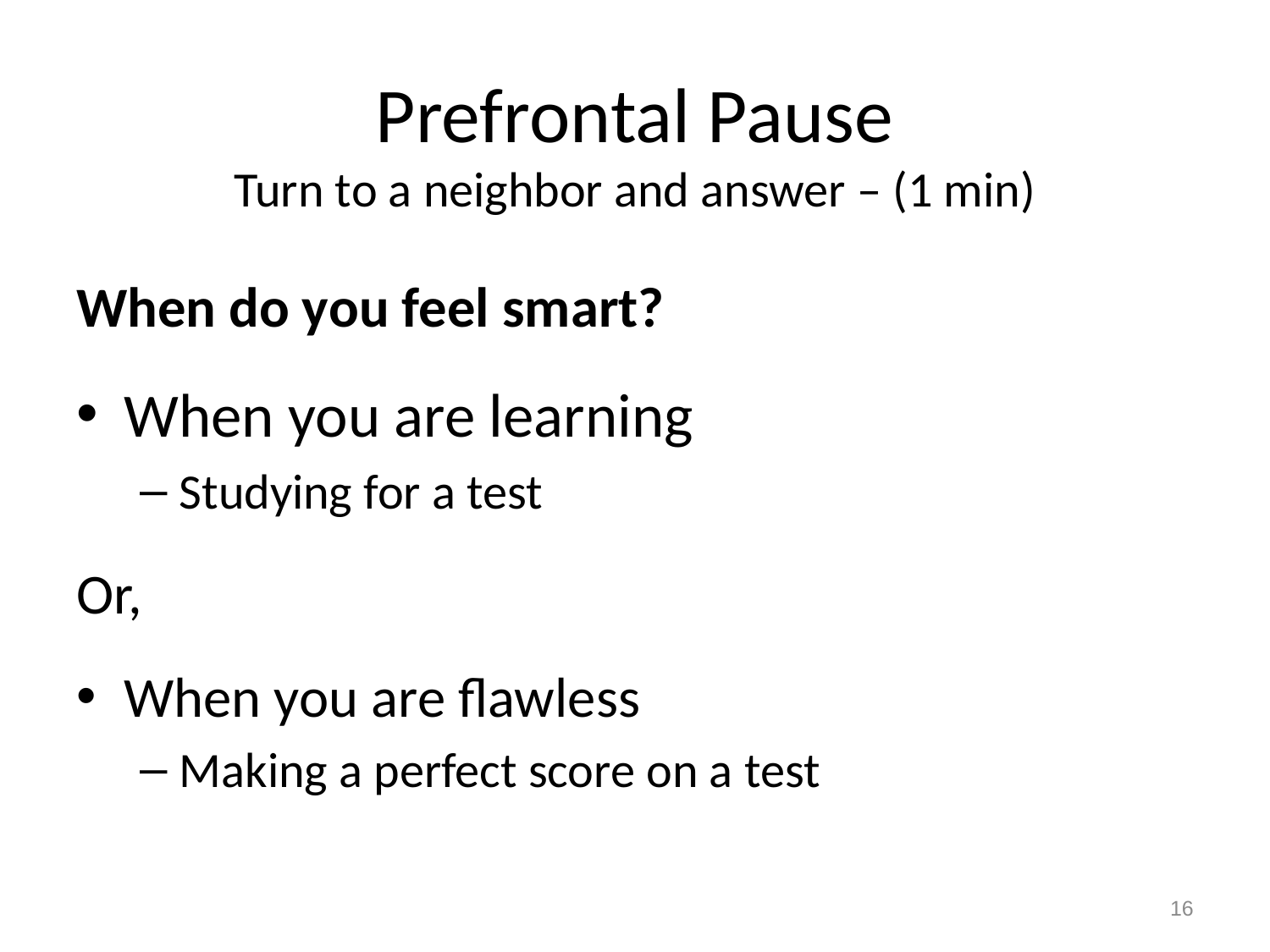

# Prefrontal Pause Turn to a neighbor and answer – (1 min)
When do you feel smart?

When you are learning
Studying for a test

Or,

When you are flawless
Making a perfect score on a test

16